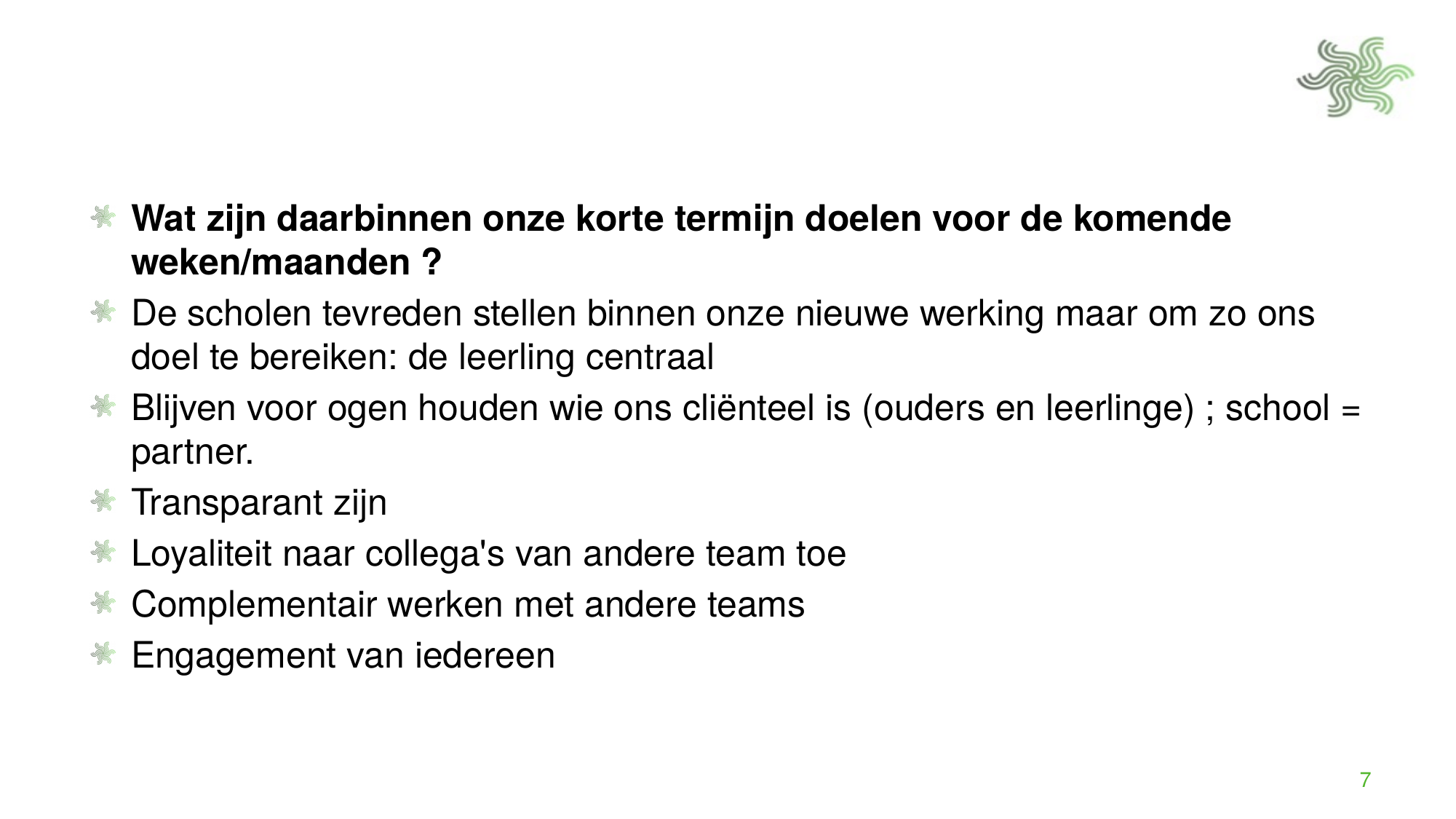

#
Wat zijn daarbinnen onze korte termijn doelen voor de komende weken/maanden ?
De scholen tevreden stellen binnen onze nieuwe werking maar om zo ons doel te bereiken: de leerling centraal
Blijven voor ogen houden wie ons cliënteel is (ouders en leerlinge) ; school = partner.
Transparant zijn
Loyaliteit naar collega's van andere team toe
Complementair werken met andere teams
Engagement van iedereen
7